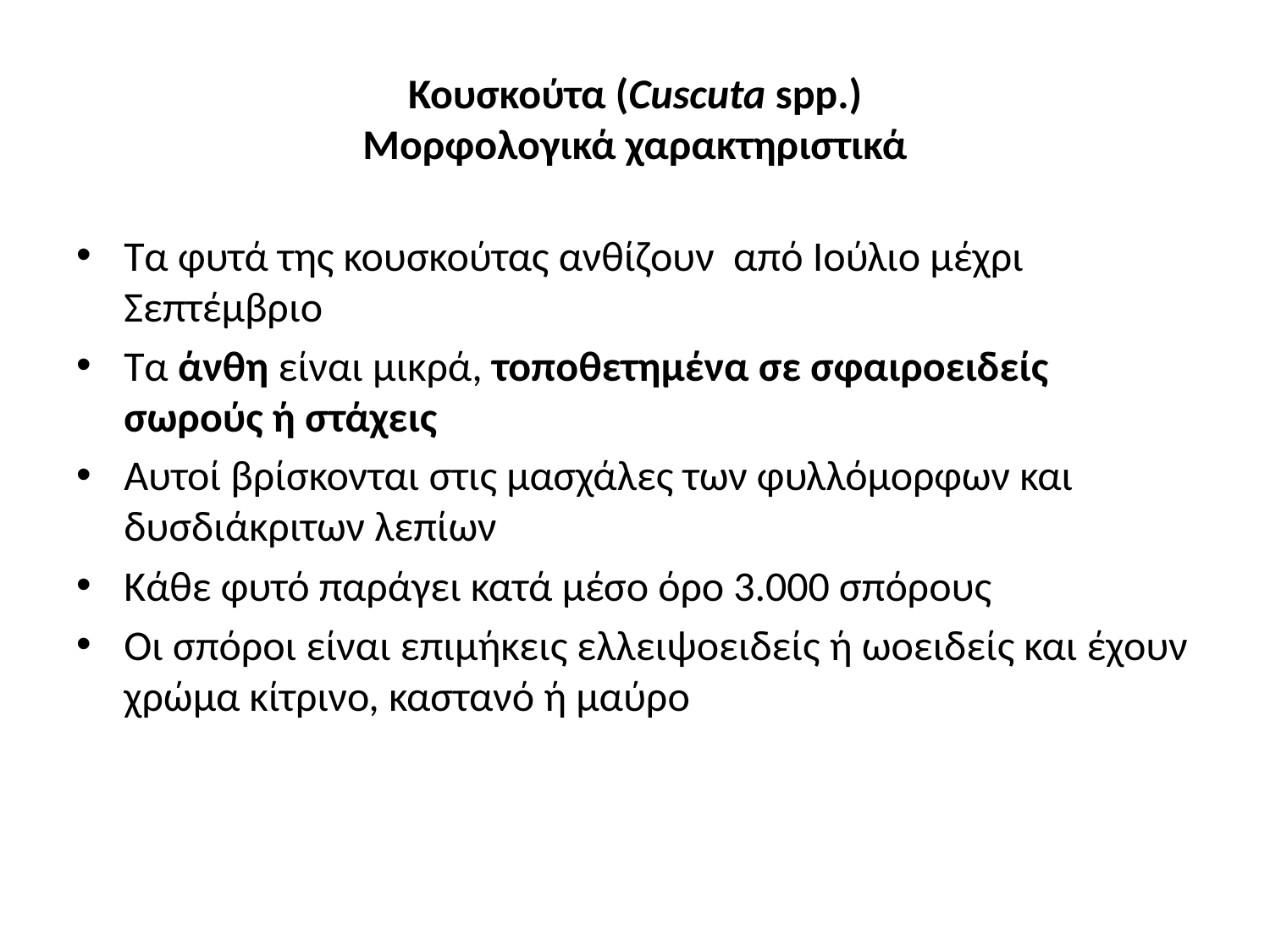

# Κουσκούτα (Cuscuta spp.) Μορφολογικά χαρακτηριστικά
Τα φυτά της κουσκούτας ανθίζουν  από Ιούλιο μέχρι Σεπτέμβριο
Τα άνθη είναι μικρά, τοποθετημένα σε σφαιροειδείς σωρούς ή στάχεις
Αυτοί βρίσκονται στις μασχάλες των φυλλόμορφων και δυσδιάκριτων λεπίων
Κάθε φυτό παράγει κατά μέσο όρο 3.000 σπόρους
Οι σπόροι είναι επιμήκεις ελλειψοειδείς ή ωοειδείς και έχουν χρώμα κίτρινο, καστανό ή μαύρο